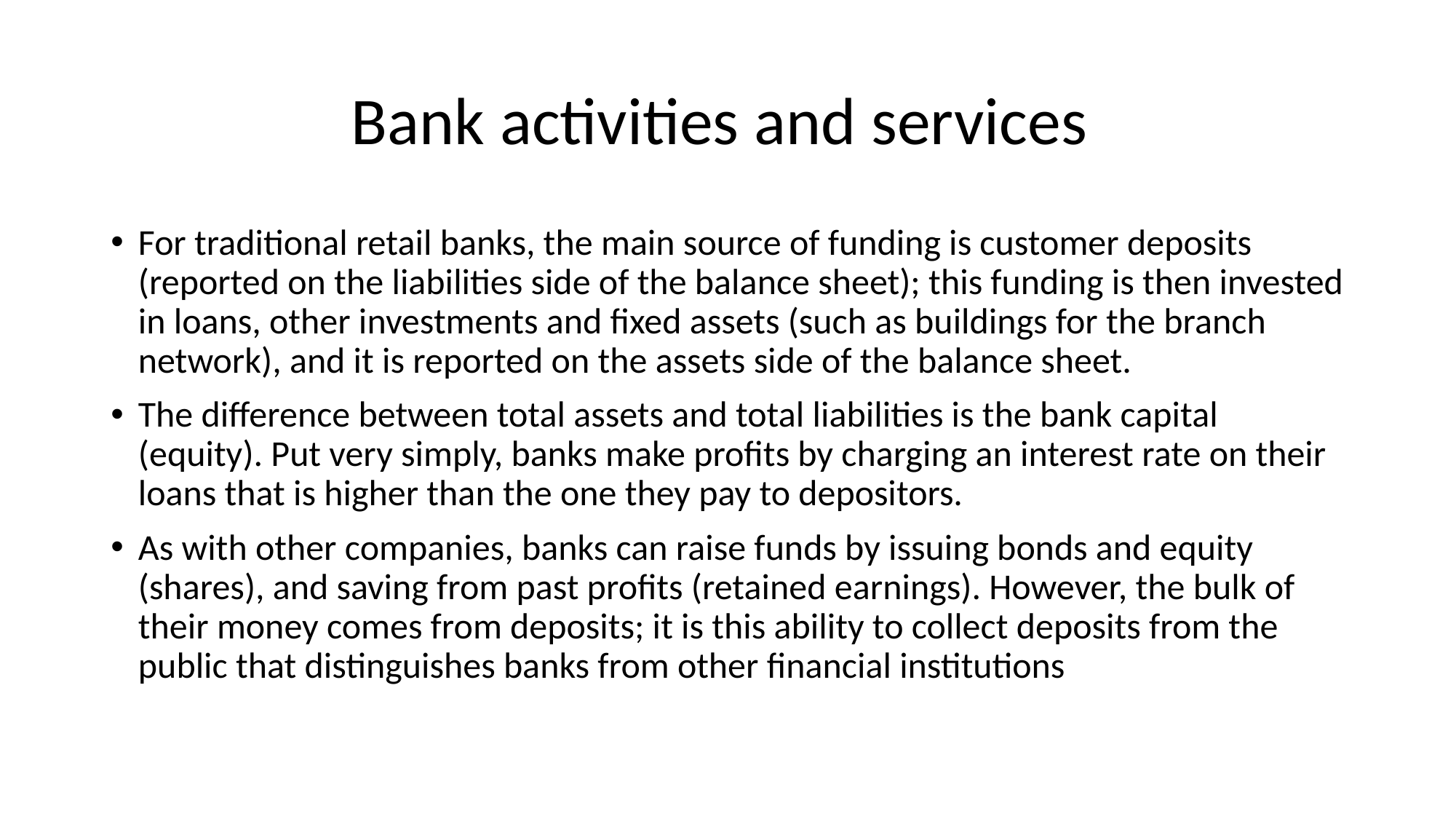

# Bank activities and services
For traditional retail banks, the main source of funding is customer deposits (reported on the liabilities side of the balance sheet); this funding is then invested in loans, other investments and fixed assets (such as buildings for the branch network), and it is reported on the assets side of the balance sheet.
The difference between total assets and total liabilities is the bank capital (equity). Put very simply, banks make profits by charging an interest rate on their loans that is higher than the one they pay to depositors.
As with other companies, banks can raise funds by issuing bonds and equity (shares), and saving from past profits (retained earnings). However, the bulk of their money comes from deposits; it is this ability to collect deposits from the public that distinguishes banks from other financial institutions